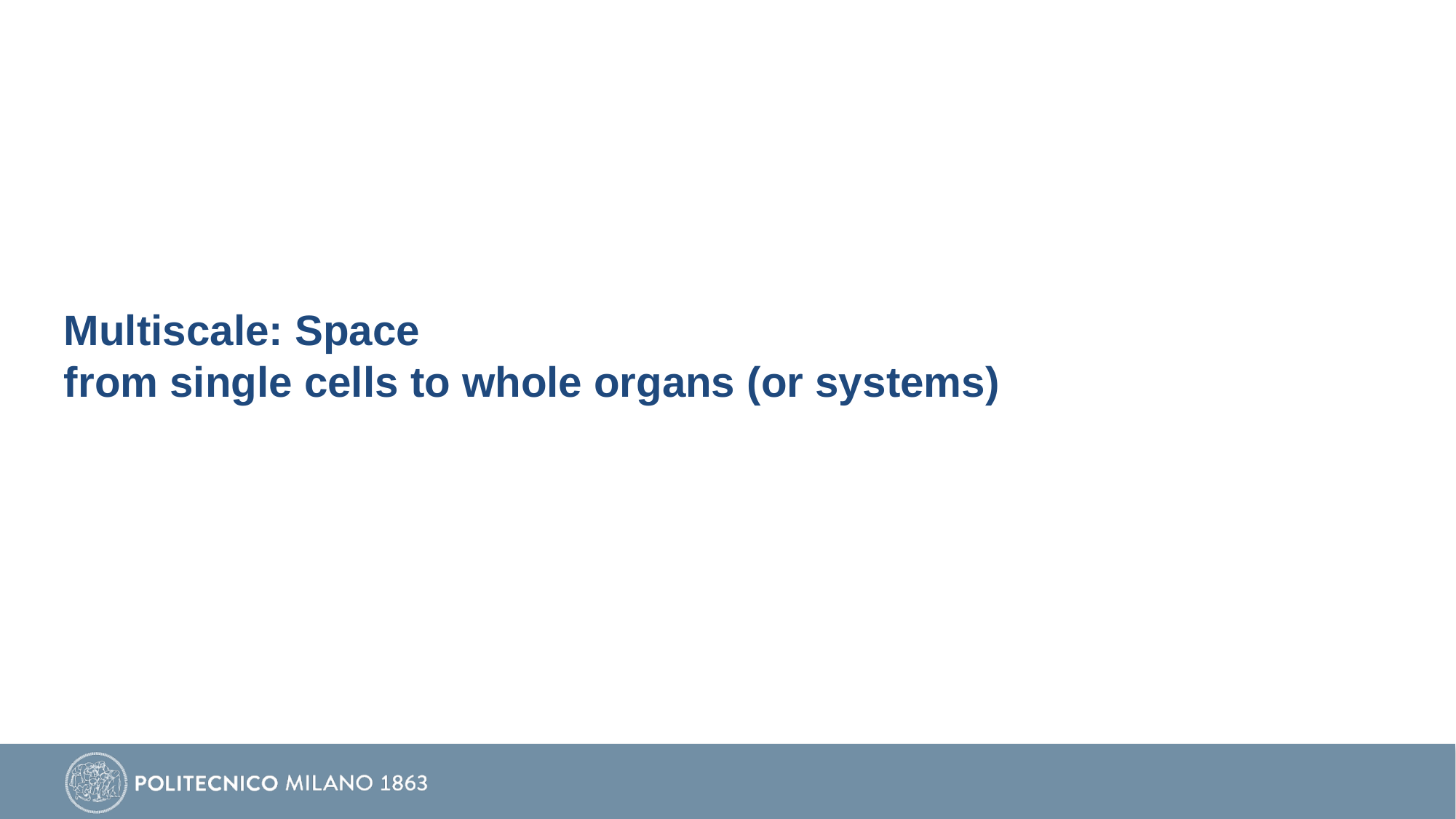

# Multiscale: Space from single cells to whole organs (or systems)